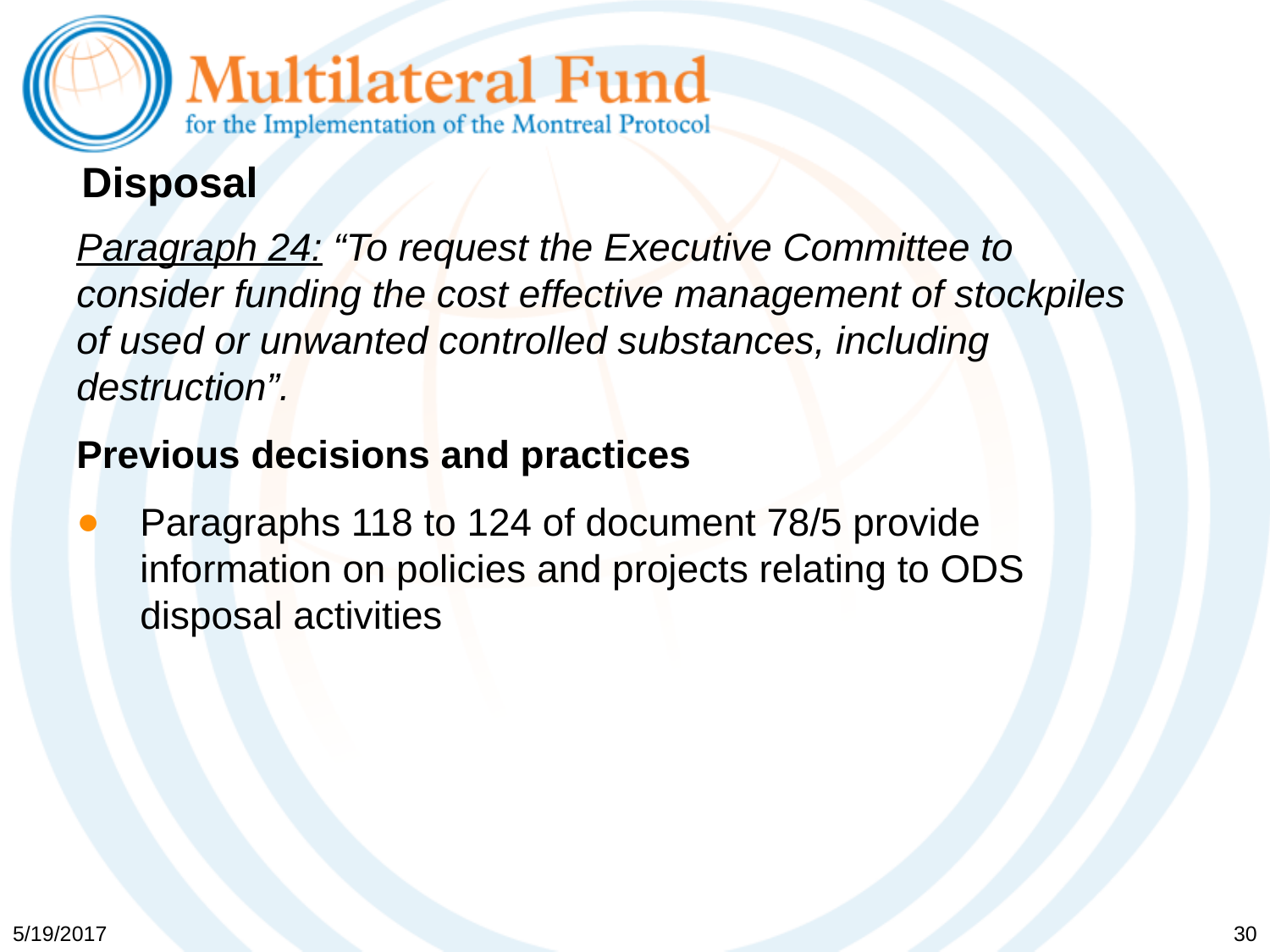

# Disposal
Paragraph 24: “To request the Executive Committee to consider funding the cost effective management of stockpiles of used or unwanted controlled substances, including destruction”.
Previous decisions and practices
Paragraphs 118 to 124 of document 78/5 provide information on policies and projects relating to ODS disposal activities

5/19/2017
30